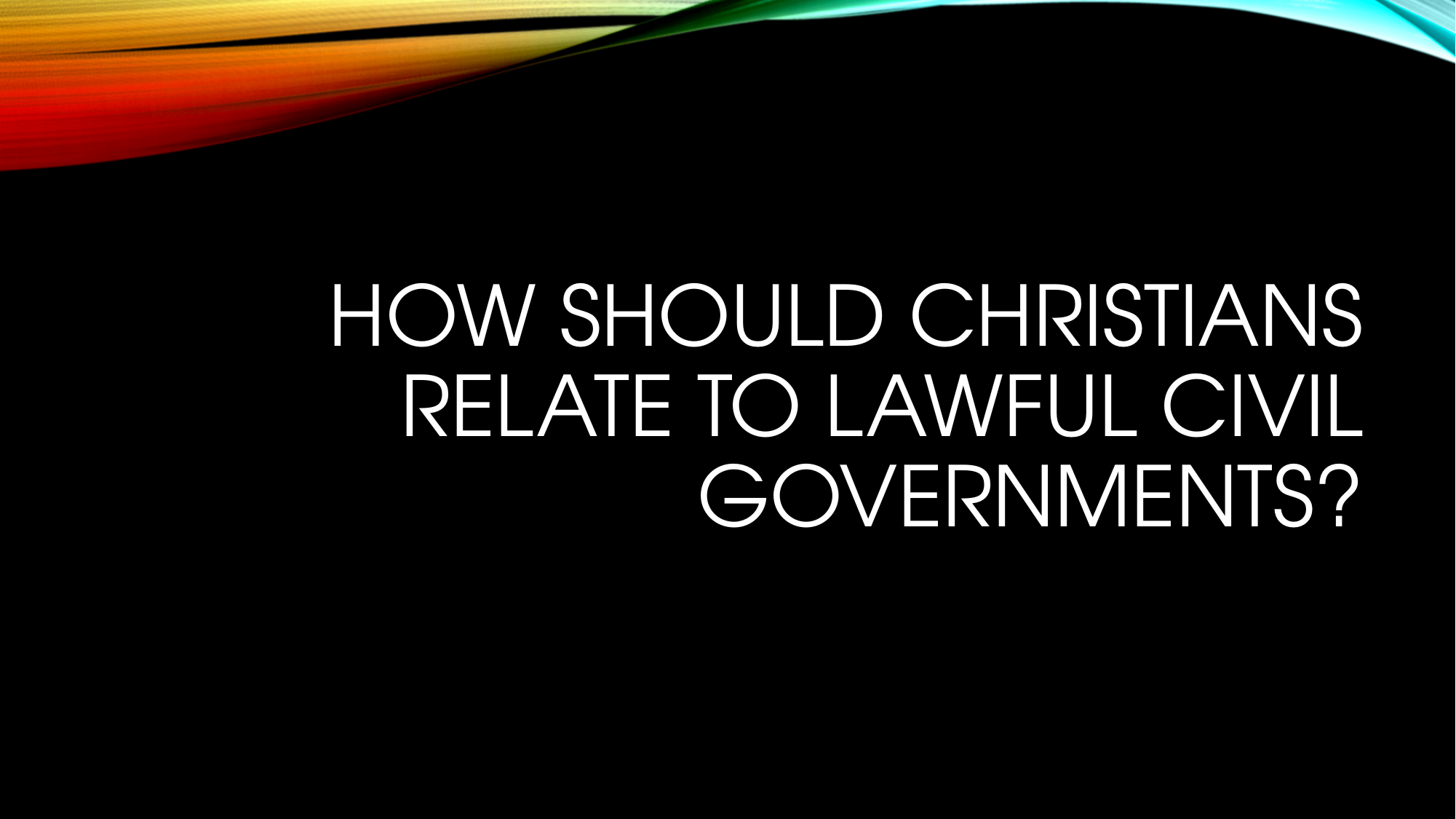

# HOW SHOULD CHRISTIANS RELATE TO LAWFUL CIVIL GOVERNMENTS?